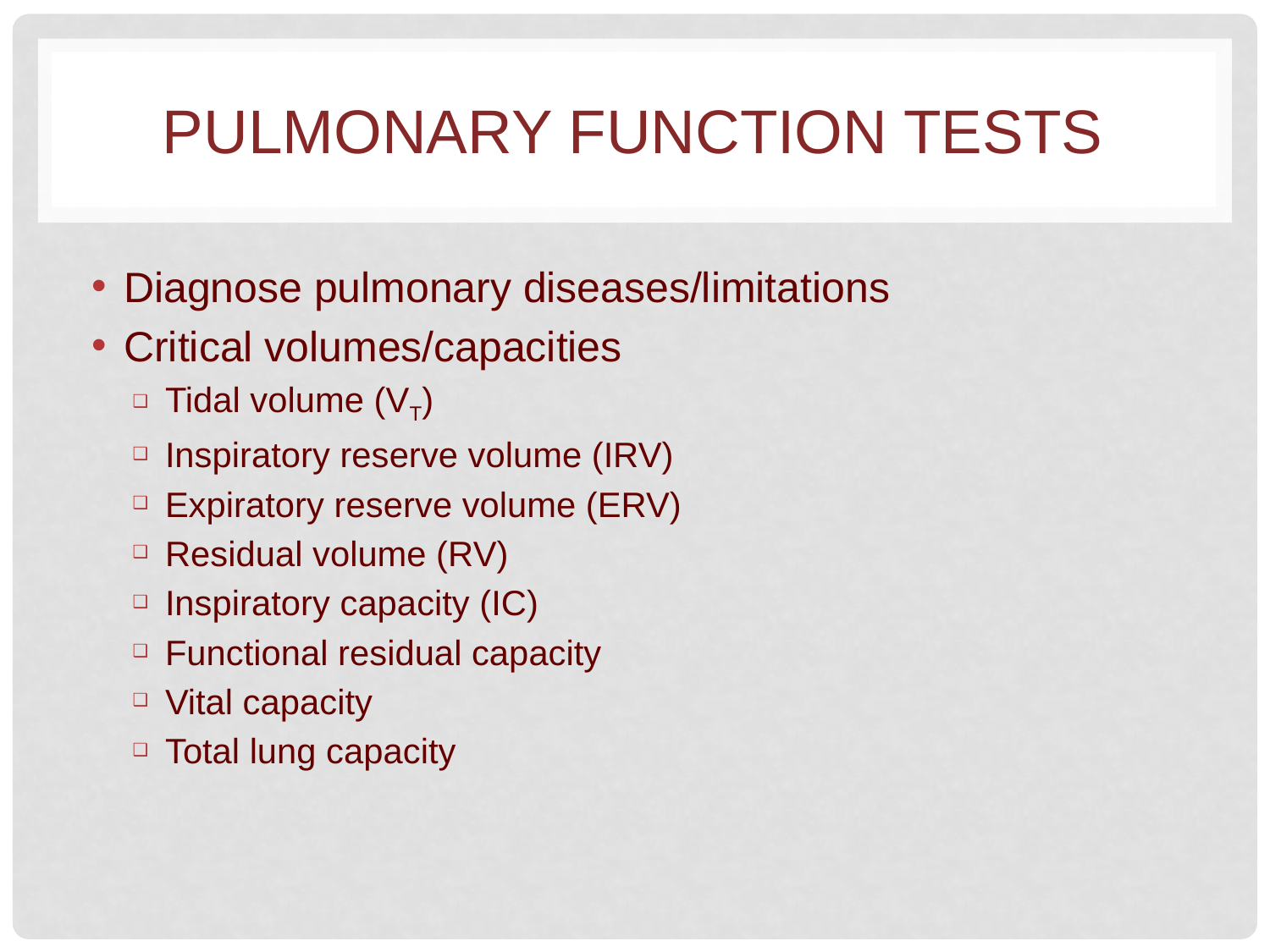

# PULMONARY FUNCTION TESTS
Diagnose pulmonary diseases/limitations
Critical volumes/capacities
Tidal volume (VT)
Inspiratory reserve volume (IRV)
Expiratory reserve volume (ERV)
Residual volume (RV)
Inspiratory capacity (IC)
Functional residual capacity
Vital capacity
Total lung capacity